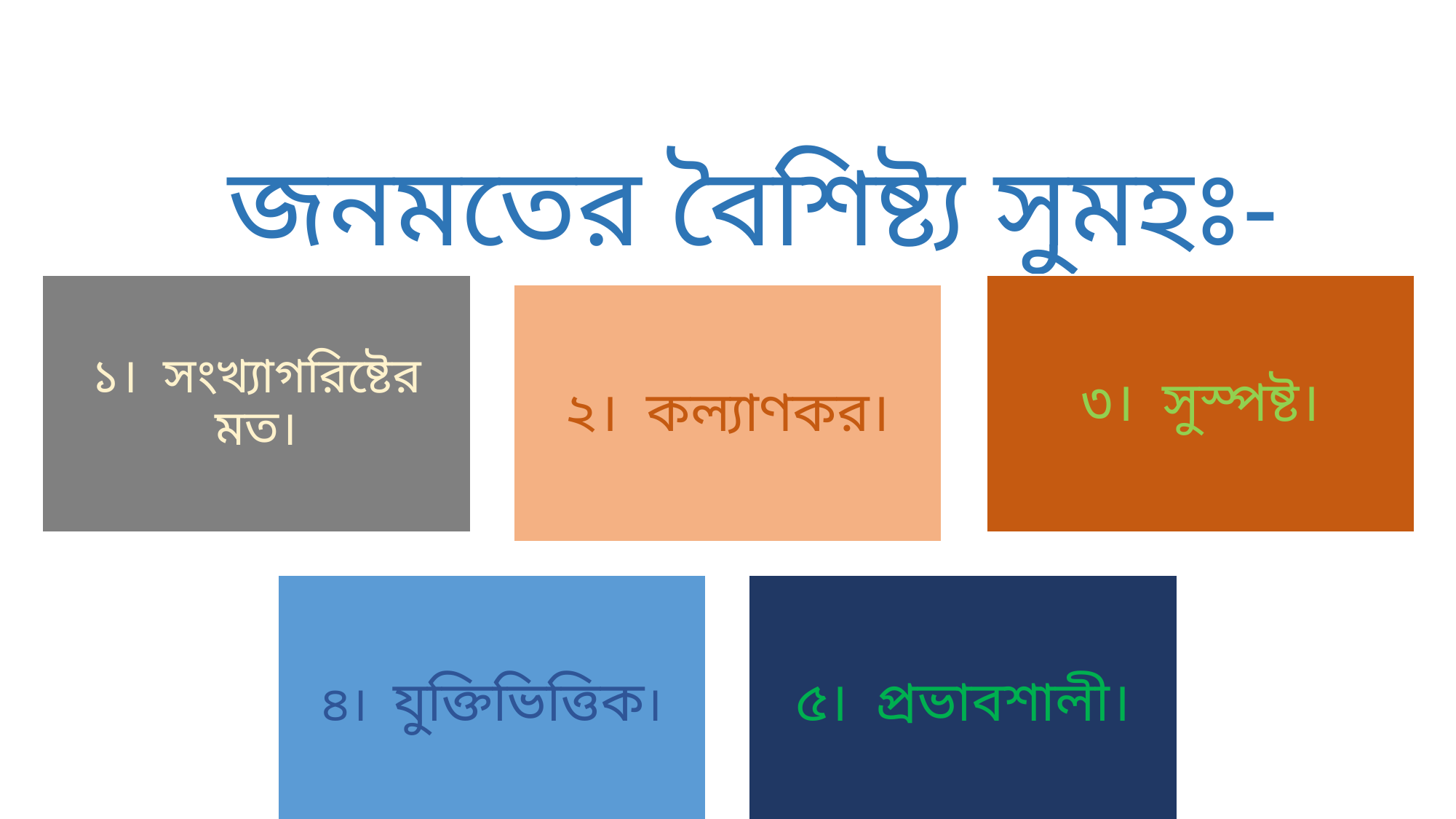

জনমতের বৈশিষ্ট্য সুমহঃ-
১।  সংখ্যাগরিষ্টের মত।
২।  কল্যাণকর।
৩।  সুস্পষ্ট।
৪।  যুক্তিভিত্তিক।
৫।  প্রভাবশালী।